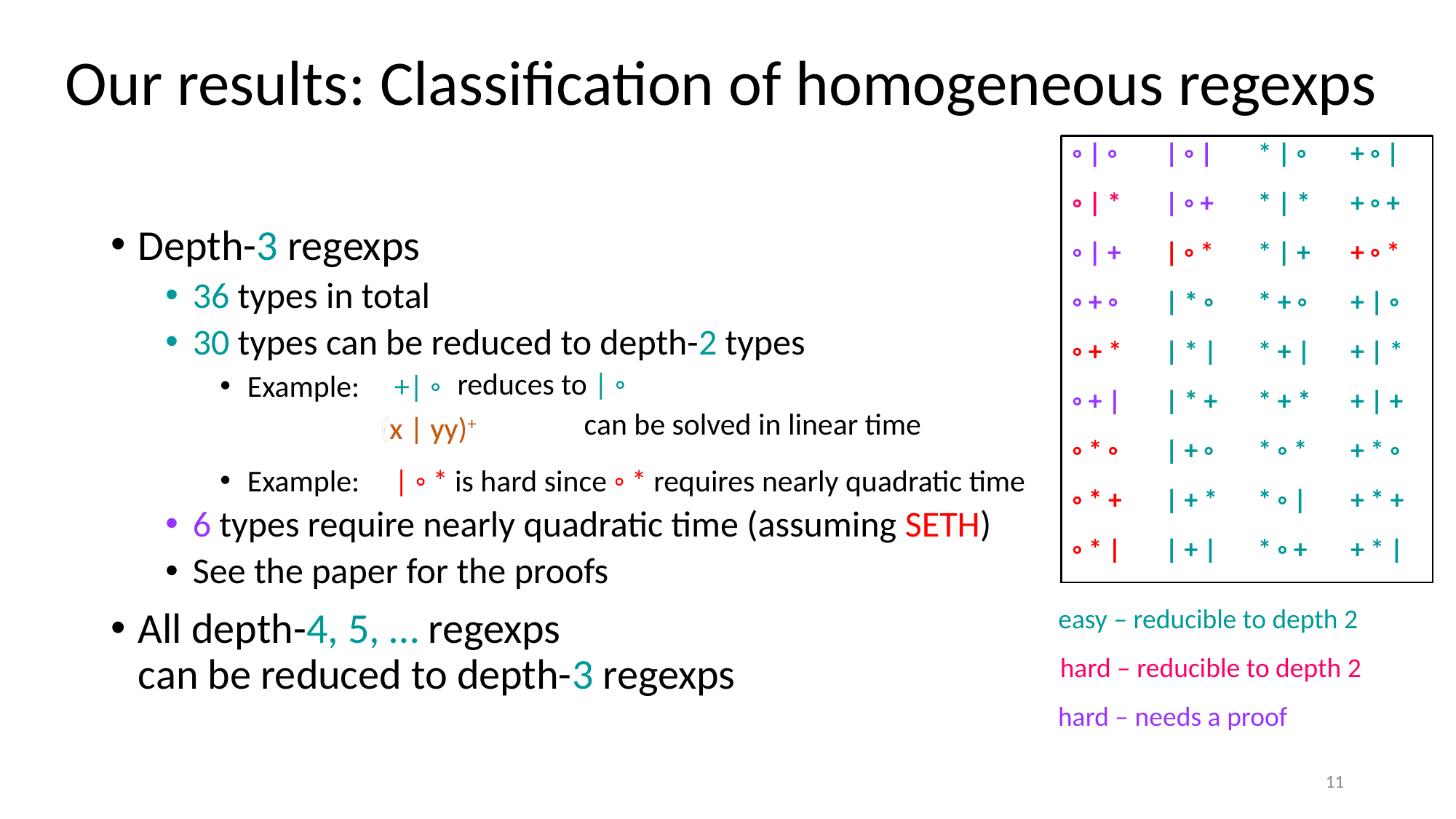

# Our results: Classification of homogeneous regexps
| ◦ | ◦ | | ◦ | | \* | ◦ | + ◦ | |
| --- | --- | --- | --- |
| ◦ | \* | | ◦ + | \* | \* | + ◦ + |
| ◦ | + | | ◦ \* | \* | + | + ◦ \* |
| ◦ + ◦ | | \* ◦ | \* + ◦ | + | ◦ |
| ◦ + \* | | \* | | \* + | | + | \* |
| ◦ + | | | \* + | \* + \* | + | + |
| ◦ \* ◦ | | + ◦ | \* ◦ \* | + \* ◦ |
| ◦ \* + | | + \* | \* ◦ | | + \* + |
| ◦ \* | | | + | | \* ◦ + | + \* | |
| ◦ | ◦ | | ◦ | | \* | ◦ | + ◦ | |
| --- | --- | --- | --- |
| ◦ | \* | | ◦ + | \* | \* | + ◦ + |
| ◦ | + | | ◦ \* | \* | + | + ◦ \* |
| ◦ + ◦ | | \* ◦ | \* + ◦ | + | ◦ |
| ◦ + \* | | \* | | \* + | | + | \* |
| ◦ + | | | \* + | \* + \* | + | + |
| ◦ \* ◦ | | + ◦ | \* ◦ \* | + \* ◦ |
| ◦ \* + | | + \* | \* ◦ | | + \* + |
| ◦ \* | | | + | | \* ◦ + | + \* | |
| ◦ | ◦ | | ◦ | | \* | ◦ | + ◦ | |
| --- | --- | --- | --- |
| ◦ | \* | | ◦ + | \* | \* | + ◦ + |
| ◦ | + | | ◦ \* | \* | + | + ◦ \* |
| ◦ + ◦ | | \* ◦ | \* + ◦ | + | ◦ |
| ◦ + \* | | \* | | \* + | | + | \* |
| ◦ + | | | \* + | \* + \* | + | + |
| ◦ \* ◦ | | + ◦ | \* ◦ \* | + \* ◦ |
| ◦ \* + | | + \* | \* ◦ | | + \* + |
| ◦ \* | | | + | | \* ◦ + | + \* | |
| ◦ | ◦ | | ◦ | | \* | ◦ | + ◦ | |
| --- | --- | --- | --- |
| ◦ | \* | | ◦ + | \* | \* | + ◦ + |
| ◦ | + | | ◦ \* | \* | + | + ◦ \* |
| ◦ + ◦ | | \* ◦ | \* + ◦ | + | ◦ |
| ◦ + \* | | \* | | \* + | | + | \* |
| ◦ + | | | \* + | \* + \* | + | + |
| ◦ \* ◦ | | + ◦ | \* ◦ \* | + \* ◦ |
| ◦ \* + | | + \* | \* ◦ | | + \* + |
| ◦ \* | | | + | | \* ◦ + | + \* | |
Depth-3 regexps
36 types in total
30 types can be reduced to depth-2 types
Example:     +| ◦

Example:     | ◦ * is hard since ◦ * requires nearly quadratic time
6 types require nearly quadratic time (assuming SETH)
See the paper for the proofs
All depth-4, 5, … regexps
can be reduced to depth-3 regexps
reduces to | ◦
       can be solved in linear time
(x | yy
(x | yy)+
easy – reducible to depth 2
hard – reducible to depth 2
hard – needs a proof
11